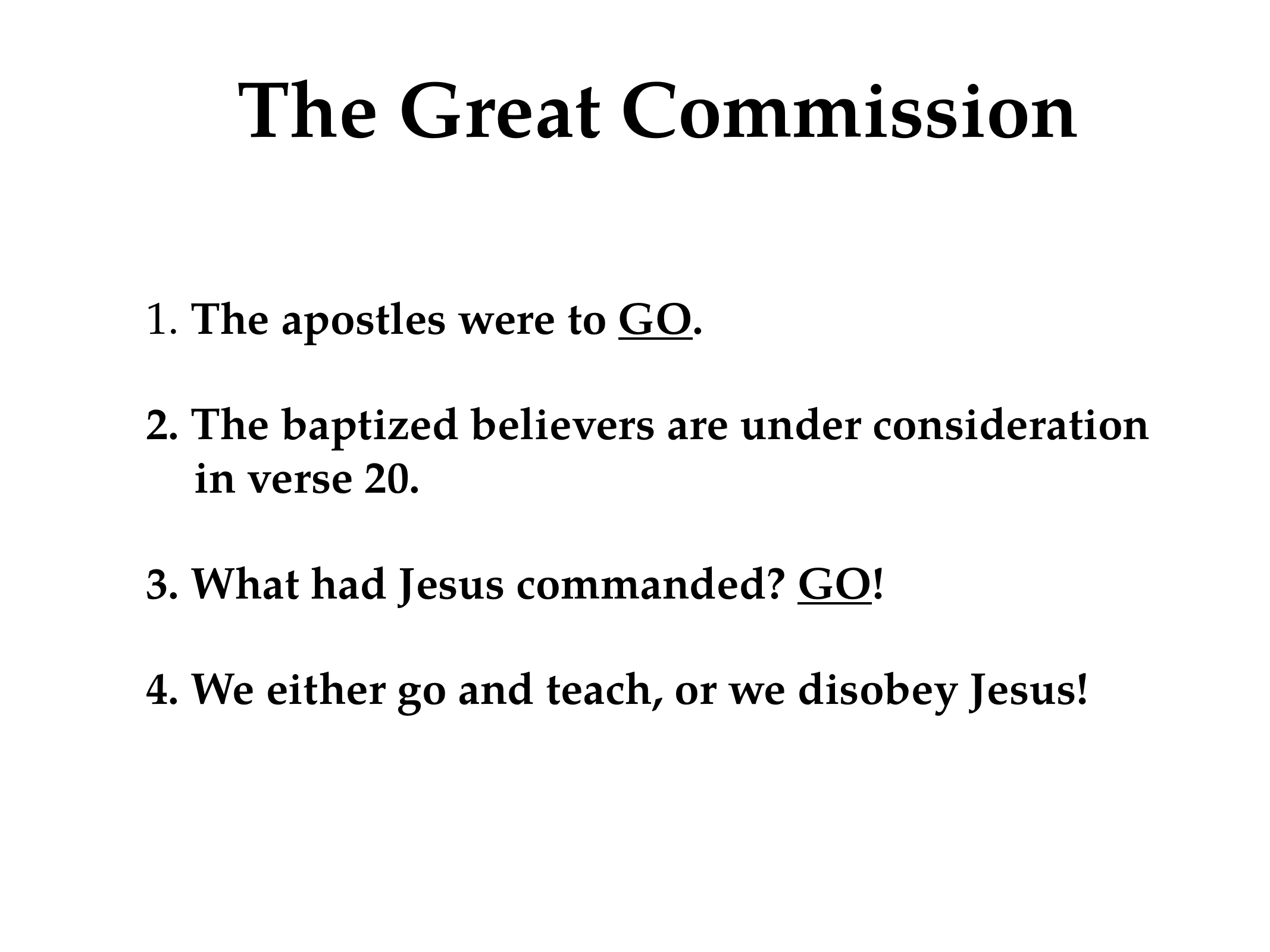

# The Great Commission
1. The apostles were to GO.
2. The baptized believers are under consideration in verse 20.
3. What had Jesus commanded? GO!
4. We either go and teach, or we disobey Jesus!